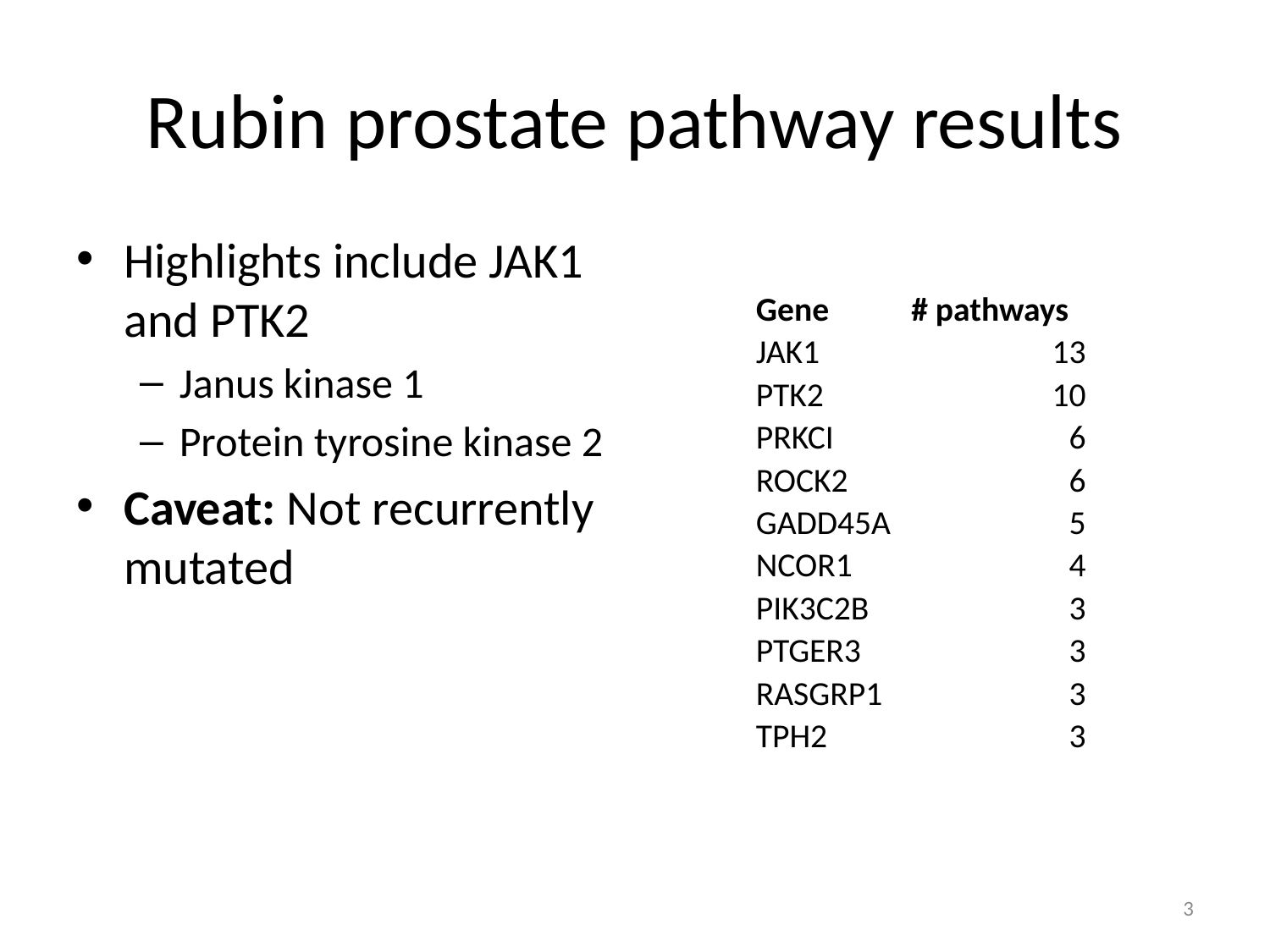

# Rubin prostate pathway results
Highlights include JAK1 and PTK2
Janus kinase 1
Protein tyrosine kinase 2
Caveat: Not recurrently mutated

| Gene | # pathways |
| --- | --- |
| JAK1 | 13 |
| PTK2 | 10 |
| PRKCI | 6 |
| ROCK2 | 6 |
| GADD45A | 5 |
| NCOR1 | 4 |
| PIK3C2B | 3 |
| PTGER3 | 3 |
| RASGRP1 | 3 |
| TPH2 | 3 |
3